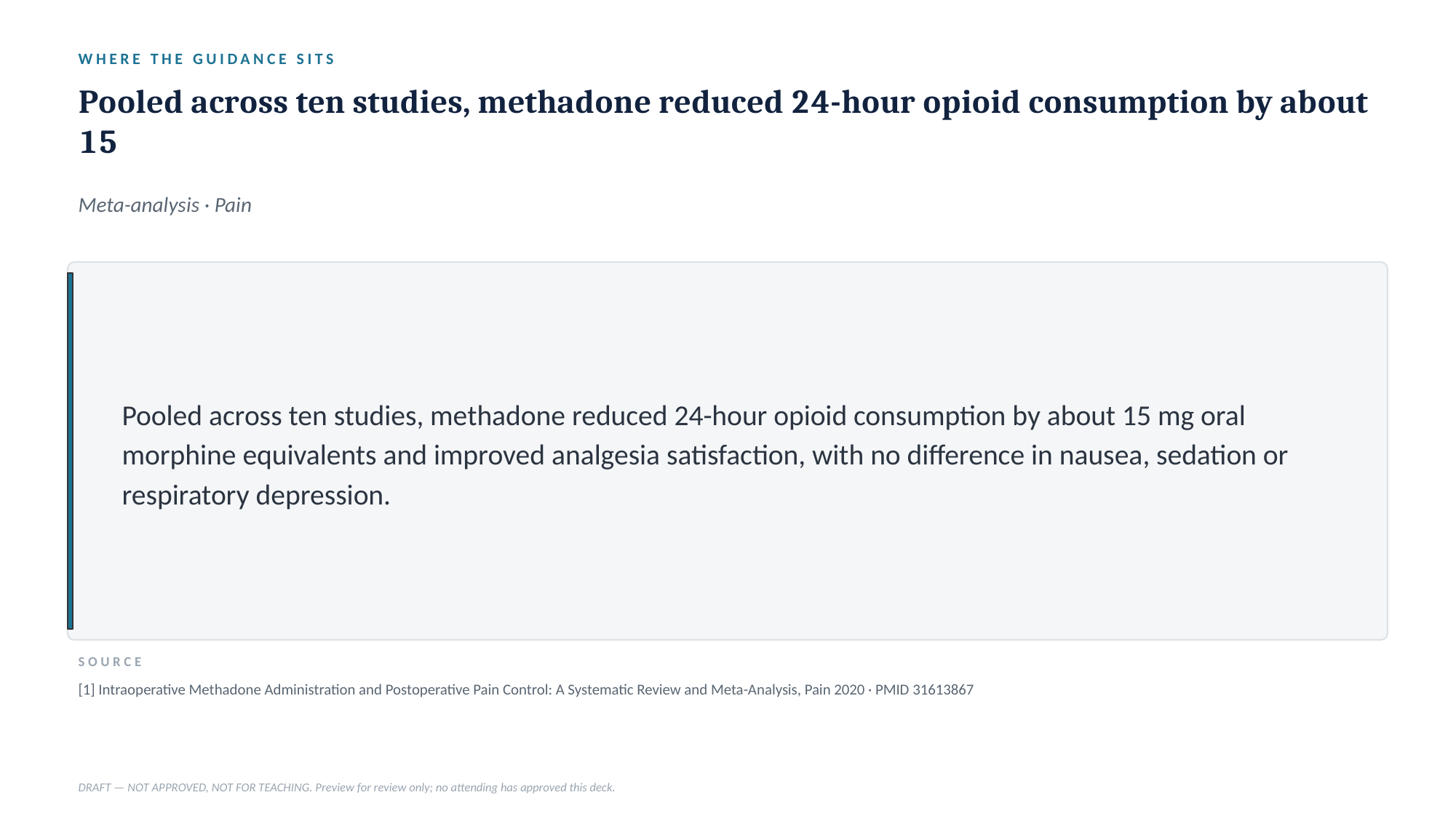

WHERE THE GUIDANCE SITS
Pooled across ten studies, methadone reduced 24-hour opioid consumption by about 15
Meta-analysis · Pain

Pooled across ten studies, methadone reduced 24-hour opioid consumption by about 15 mg oral morphine equivalents and improved analgesia satisfaction, with no difference in nausea, sedation or respiratory depression.
SOURCE
[1] Intraoperative Methadone Administration and Postoperative Pain Control: A Systematic Review and Meta-Analysis, Pain 2020 · PMID 31613867
DRAFT — NOT APPROVED, NOT FOR TEACHING. Preview for review only; no attending has approved this deck.